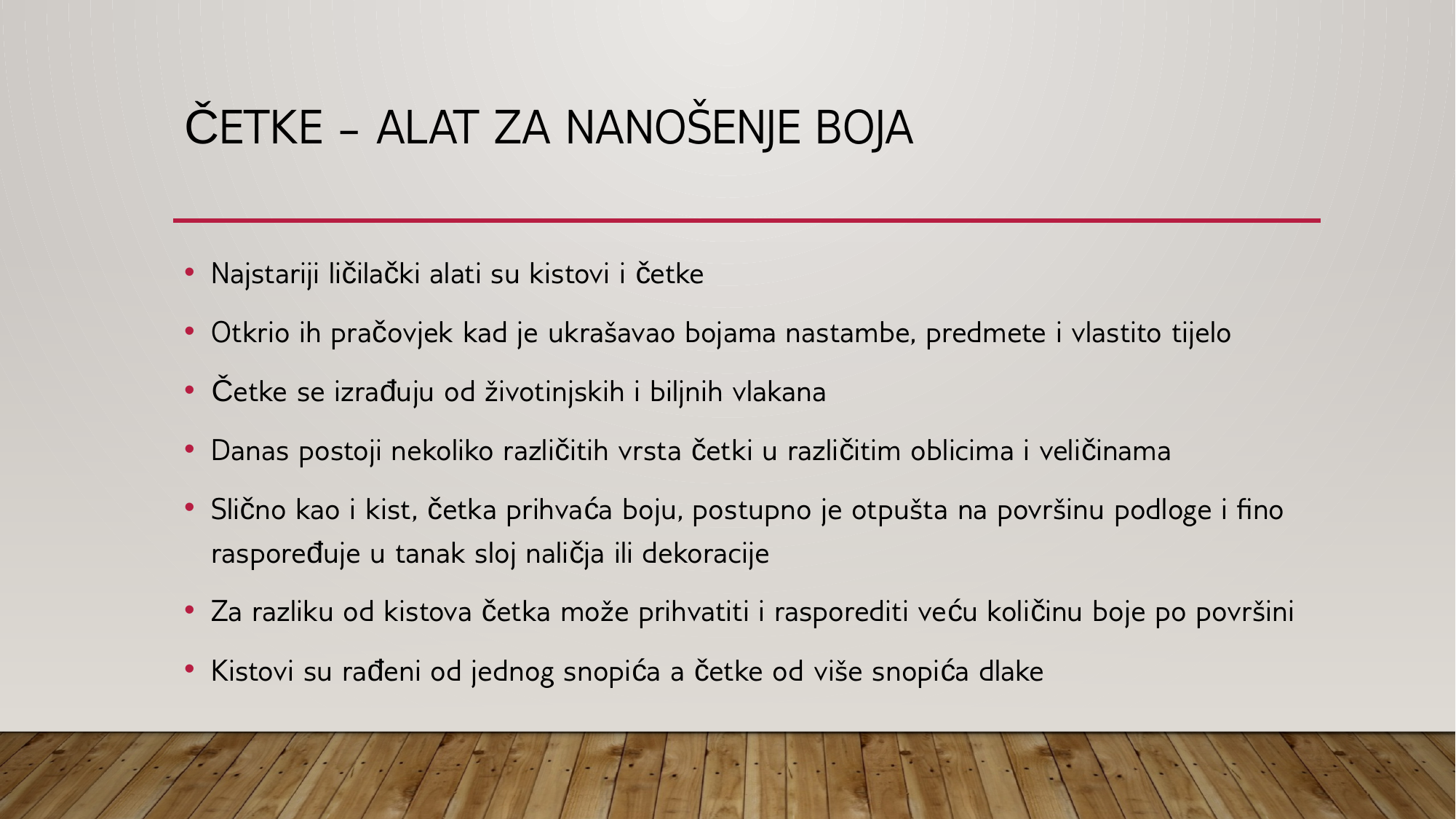

# ČETKE – alat za nanošenje boja
Najstariji ličilački alati su kistovi i četke
Otkrio ih pračovjek kad je ukrašavao bojama nastambe, predmete i vlastito tijelo
Četke se izrađuju od životinjskih i biljnih vlakana
Danas postoji nekoliko različitih vrsta četki u različitim oblicima i veličinama
Slično kao i kist, četka prihvaća boju, postupno je otpušta na površinu podloge i fino raspoređuje u tanak sloj naličja ili dekoracije
Za razliku od kistova četka može prihvatiti i rasporediti veću količinu boje po površini
Kistovi su rađeni od jednog snopića a četke od više snopića dlake